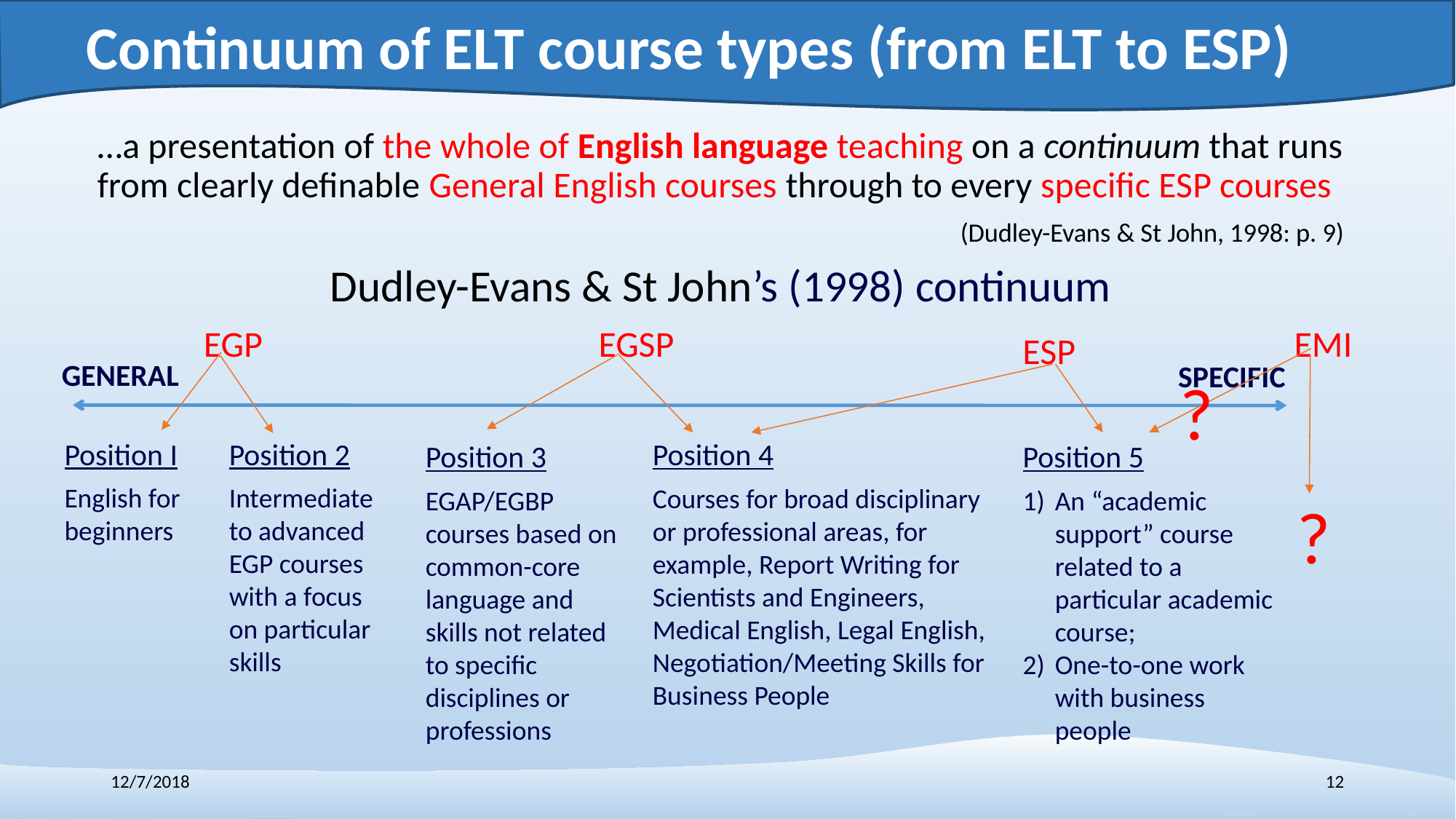

# Continuum of ELT course types (from ELT to ESP)
…a presentation of the whole of English language teaching on a continuum that runs from clearly definable General English courses through to every specific ESP courses
 (Dudley-Evans & St John, 1998: p. 9)
Dudley-Evans & St John’s (1998) continuum

EGSP
EGP
EMI
ESP
GENERAL
SPECIFIC
?
Position I
English for beginners
Position 2
Intermediate to advanced EGP courses with a focus on particular skills
Position 4
Courses for broad disciplinary or professional areas, for example, Report Writing for Scientists and Engineers, Medical English, Legal English, Negotiation/Meeting Skills for Business People
Position 3
EGAP/EGBP courses based on common-core language and skills not related to specific disciplines or professions
Position 5
1) 	An “academic support” course related to a particular academic course;
2) 	One-to-one work with business people
?
12/7/2018

12